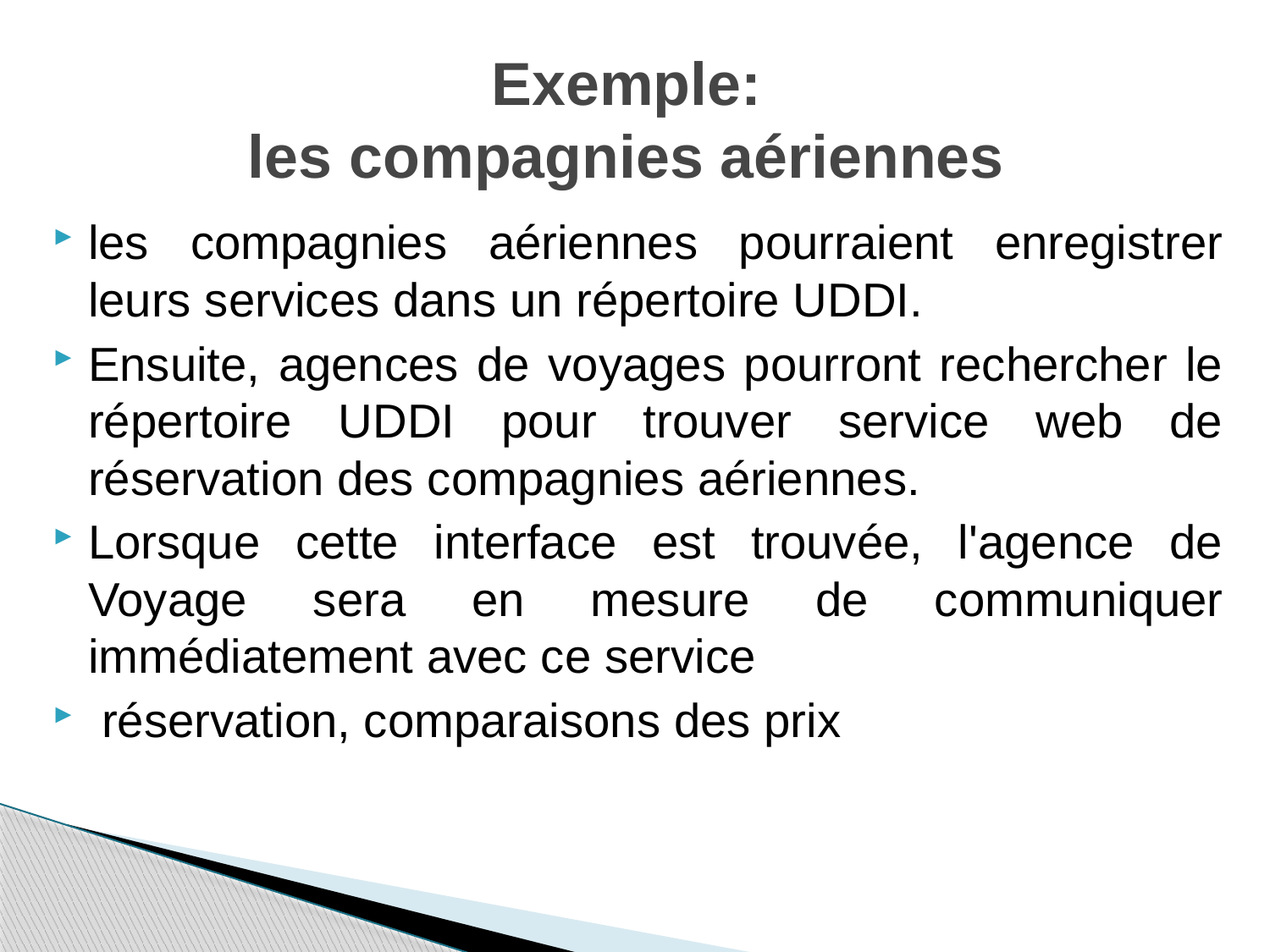

# Exemple: les compagnies aériennes
les compagnies aériennes pourraient enregistrer leurs services dans un répertoire UDDI.
Ensuite, agences de voyages pourront rechercher le répertoire UDDI pour trouver service web de réservation des compagnies aériennes.
Lorsque cette interface est trouvée, l'agence de Voyage sera en mesure de communiquer immédiatement avec ce service
 réservation, comparaisons des prix